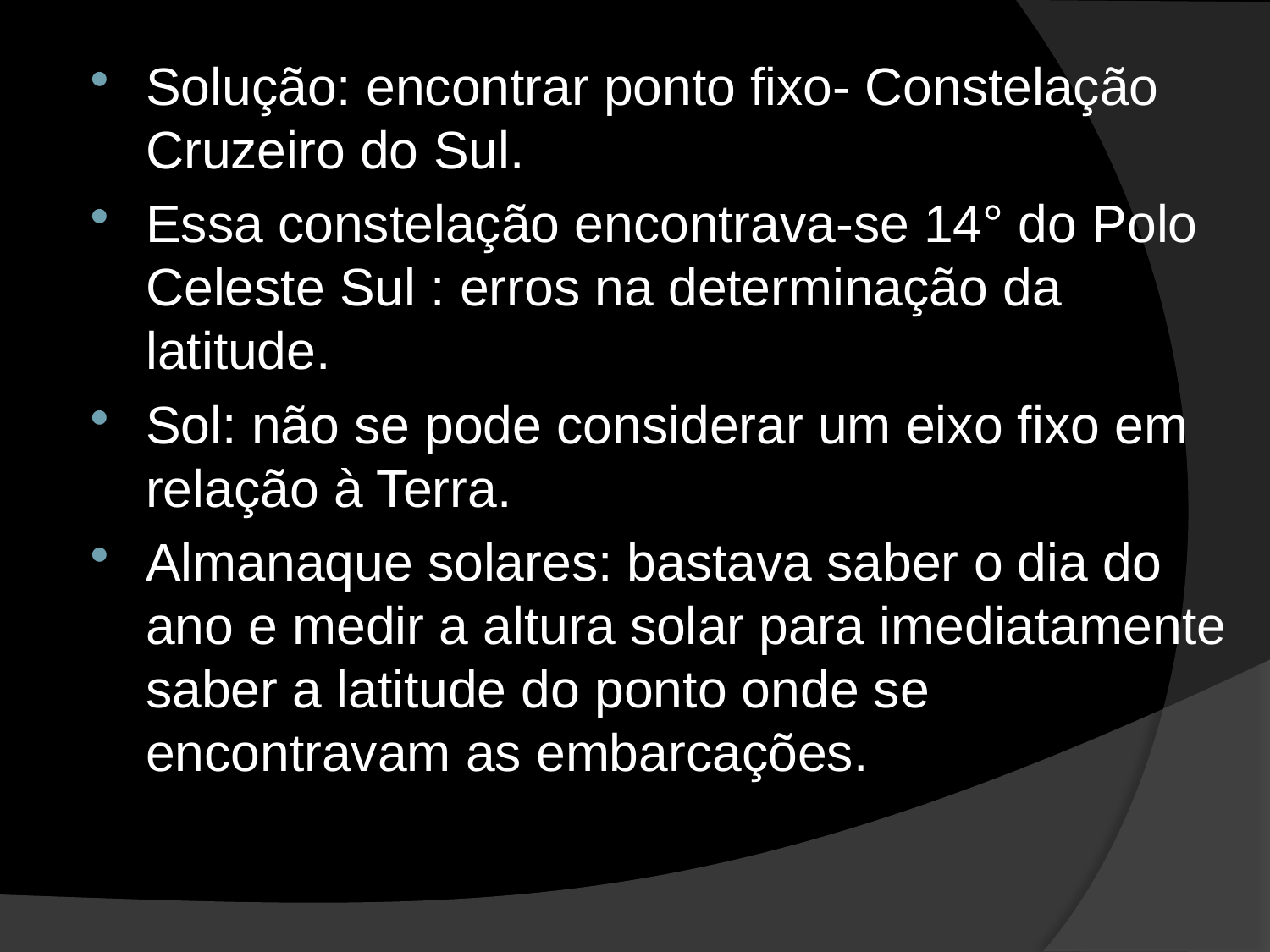

Solução: encontrar ponto fixo- Constelação Cruzeiro do Sul.
Essa constelação encontrava-se 14° do Polo Celeste Sul : erros na determinação da latitude.
Sol: não se pode considerar um eixo fixo em relação à Terra.
Almanaque solares: bastava saber o dia do ano e medir a altura solar para imediatamente saber a latitude do ponto onde se encontravam as embarcações.